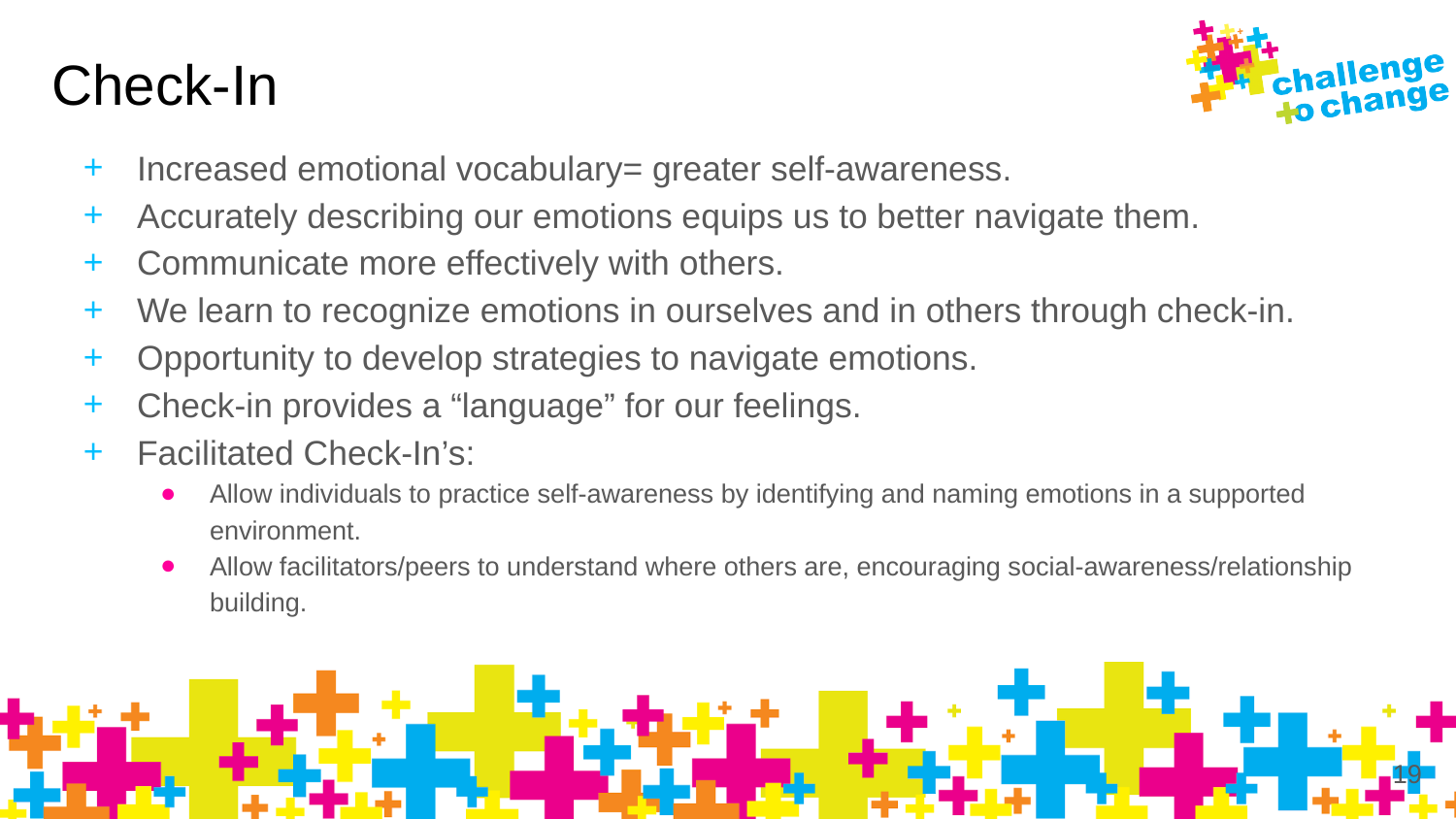

# Check-In
Increased emotional vocabulary= greater self-awareness.
Accurately describing our emotions equips us to better navigate them.
Communicate more effectively with others.
We learn to recognize emotions in ourselves and in others through check-in.
Opportunity to develop strategies to navigate emotions.
Check-in provides a “language” for our feelings.
Facilitated Check-In’s:
Allow individuals to practice self-awareness by identifying and naming emotions in a supported environment.
Allow facilitators/peers to understand where others are, encouraging social-awareness/relationship building.
19